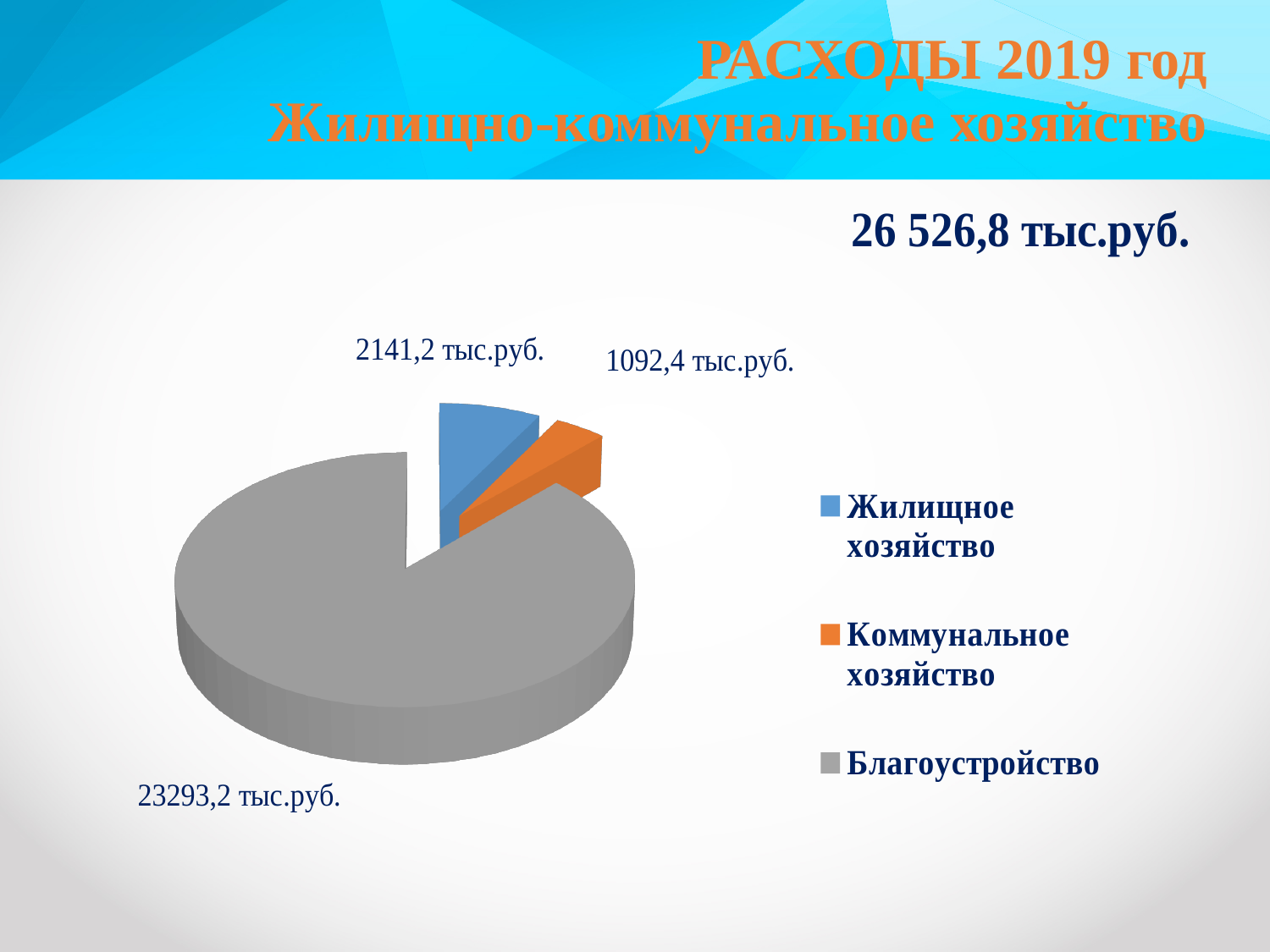

# РАСХОДЫ 2019 год Жилищно-коммунальное хозяйство

[unsupported chart]